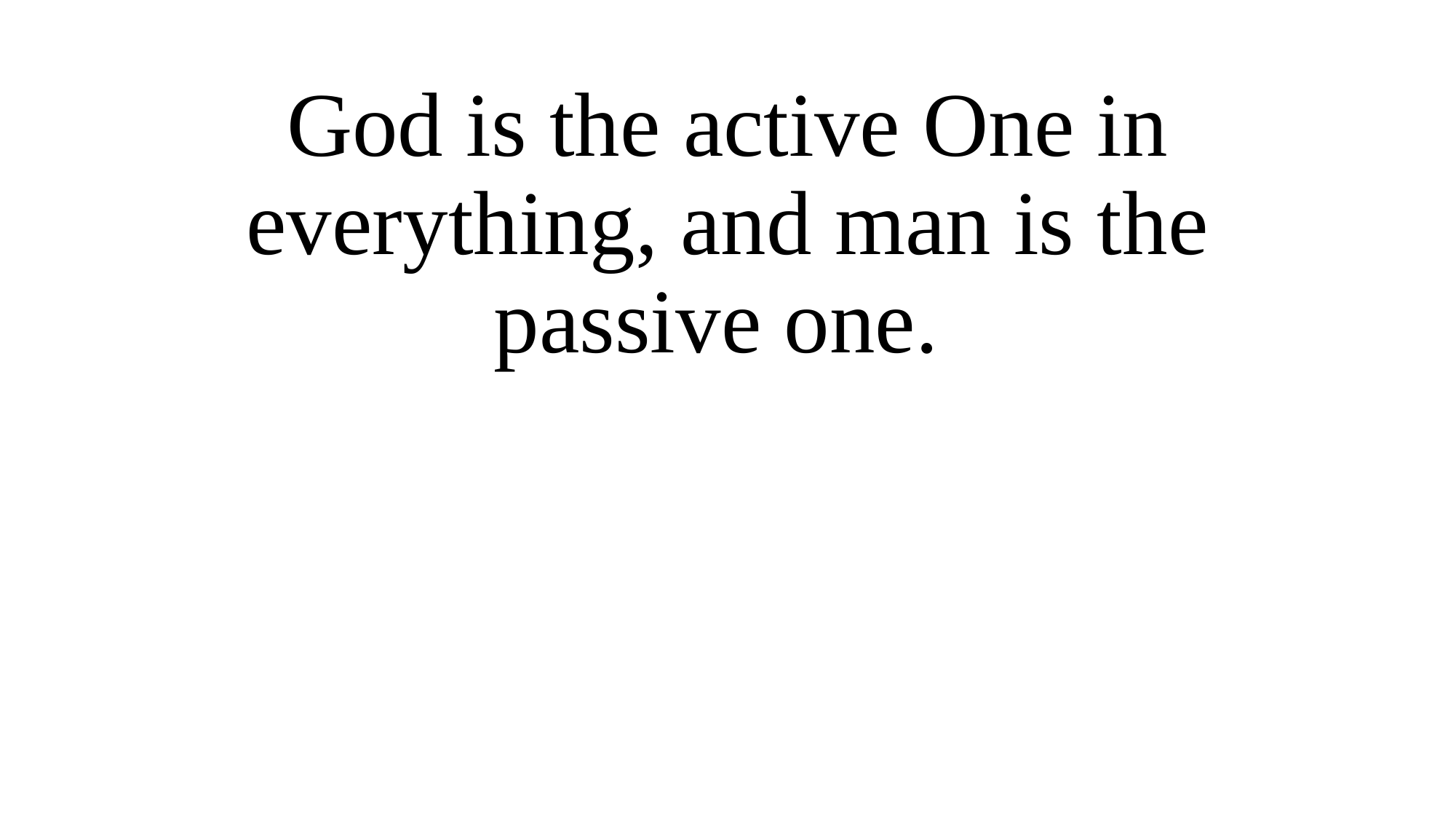

God is the active One in everything, and man is the passive one.